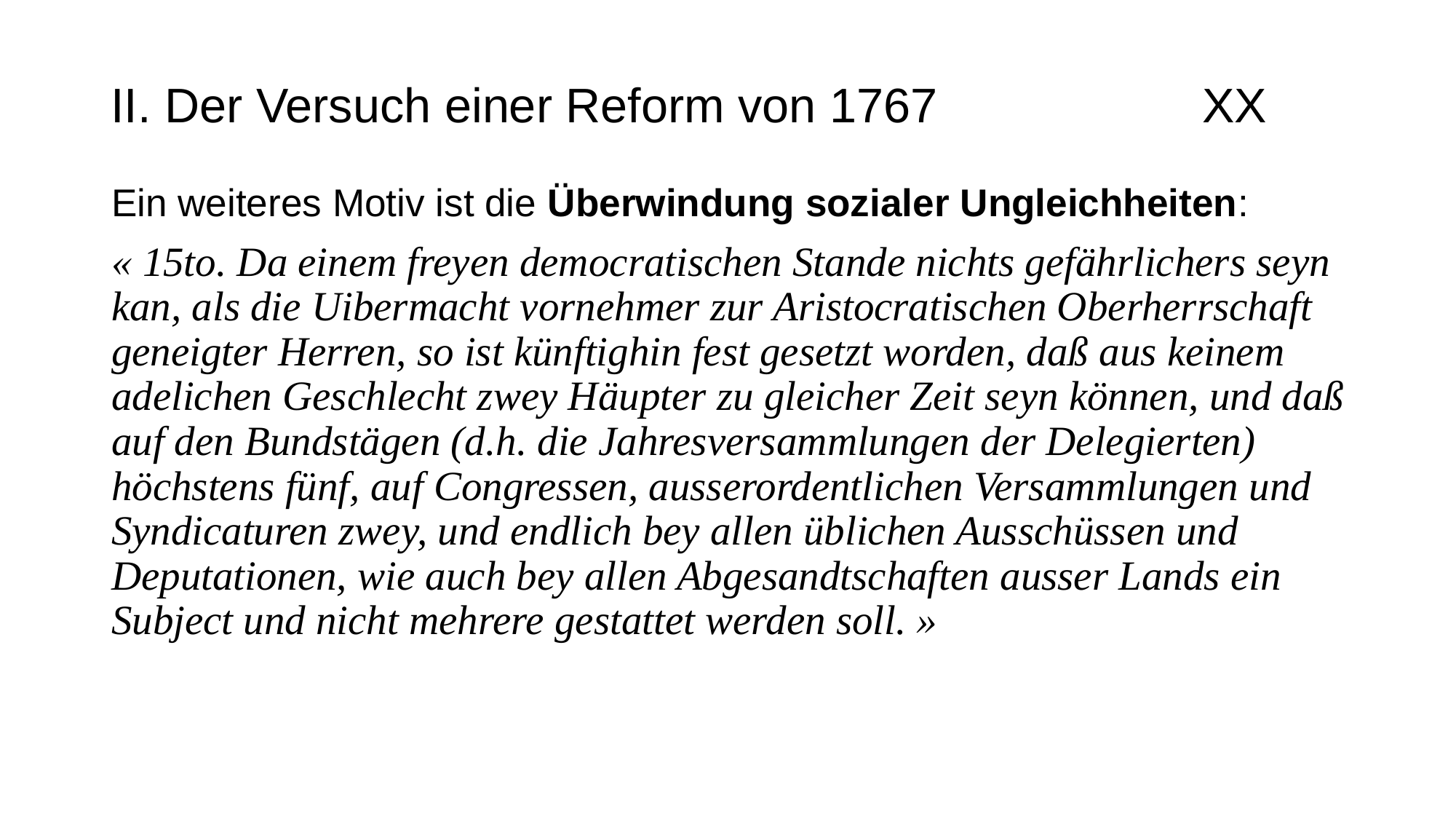

# II. Der Versuch einer Reform von 1767			XX
Ein weiteres Motiv ist die Überwindung sozialer Ungleichheiten:
« 15to. Da einem freyen democratischen Stande nichts gefährlichers seyn kan, als die Uibermacht vornehmer zur Aristocratischen Oberherrschaft geneigter Herren, so ist künftighin fest gesetzt worden, daß aus keinem adelichen Geschlecht zwey Häupter zu gleicher Zeit seyn können, und daß auf den Bundstägen (d.h. die Jahresversammlungen der Delegierten) höchstens fünf, auf Congressen, ausserordentlichen Versammlungen und Syndicaturen zwey, und endlich bey allen üblichen Ausschüssen und Deputationen, wie auch bey allen Abgesandtschaften ausser Lands ein Subject und nicht mehrere gestattet werden soll. »